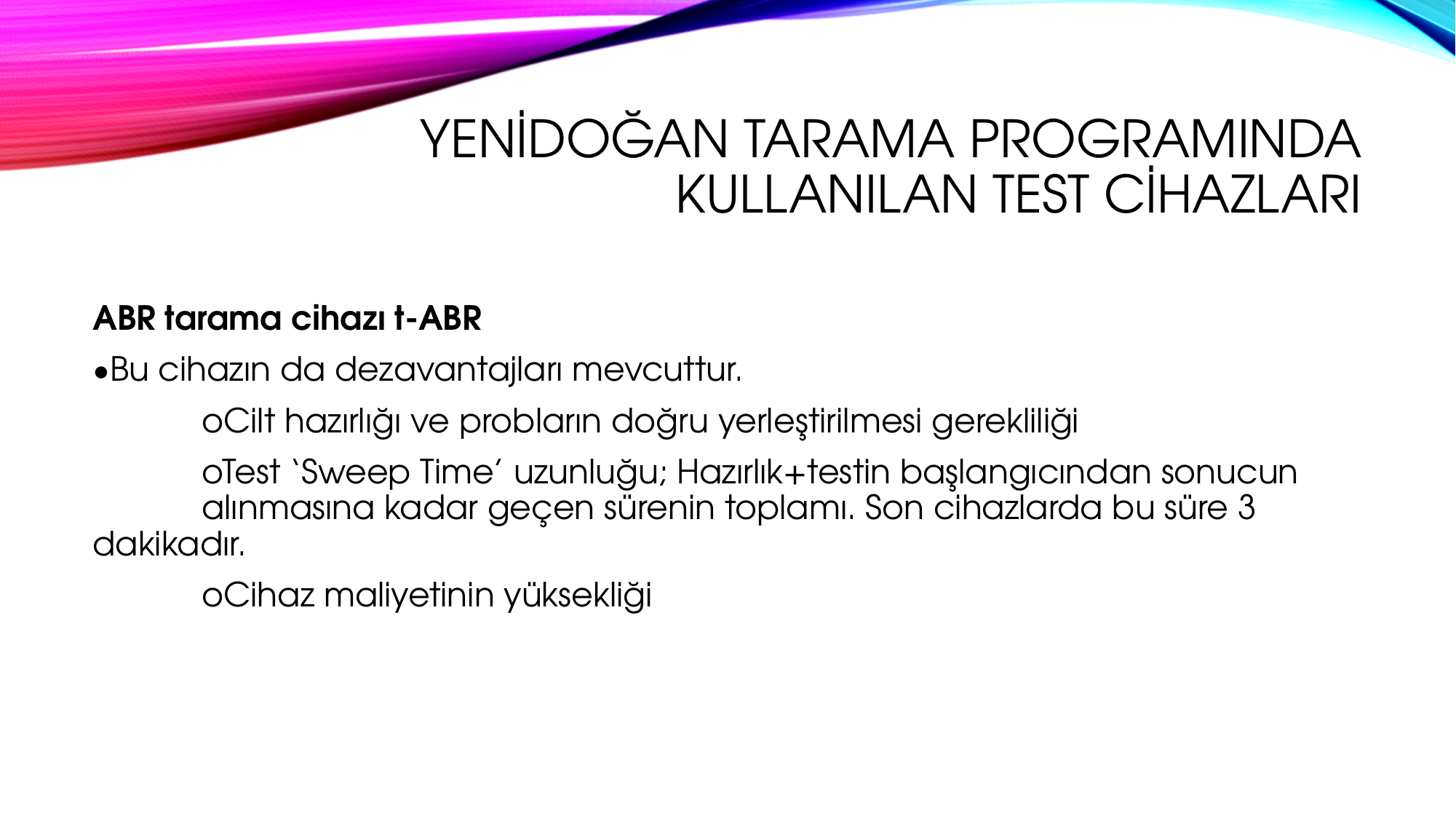

# YENİDOĞAN TARAMA PROGRAMINDA KULLANILAN TEST CİHAZLARI
ABR tarama cihazı t-ABR
•Bu cihazın da dezavantajları mevcuttur.
	oCilt hazırlığı ve probların doğru yerleştirilmesi gerekliliği
	oTest ‘Sweep Time’ uzunluğu; Hazırlık+testin başlangıcından sonucun 	alınmasına kadar geçen sürenin toplamı. Son cihazlarda bu süre 3 	dakikadır.
	oCihaz maliyetinin yüksekliği